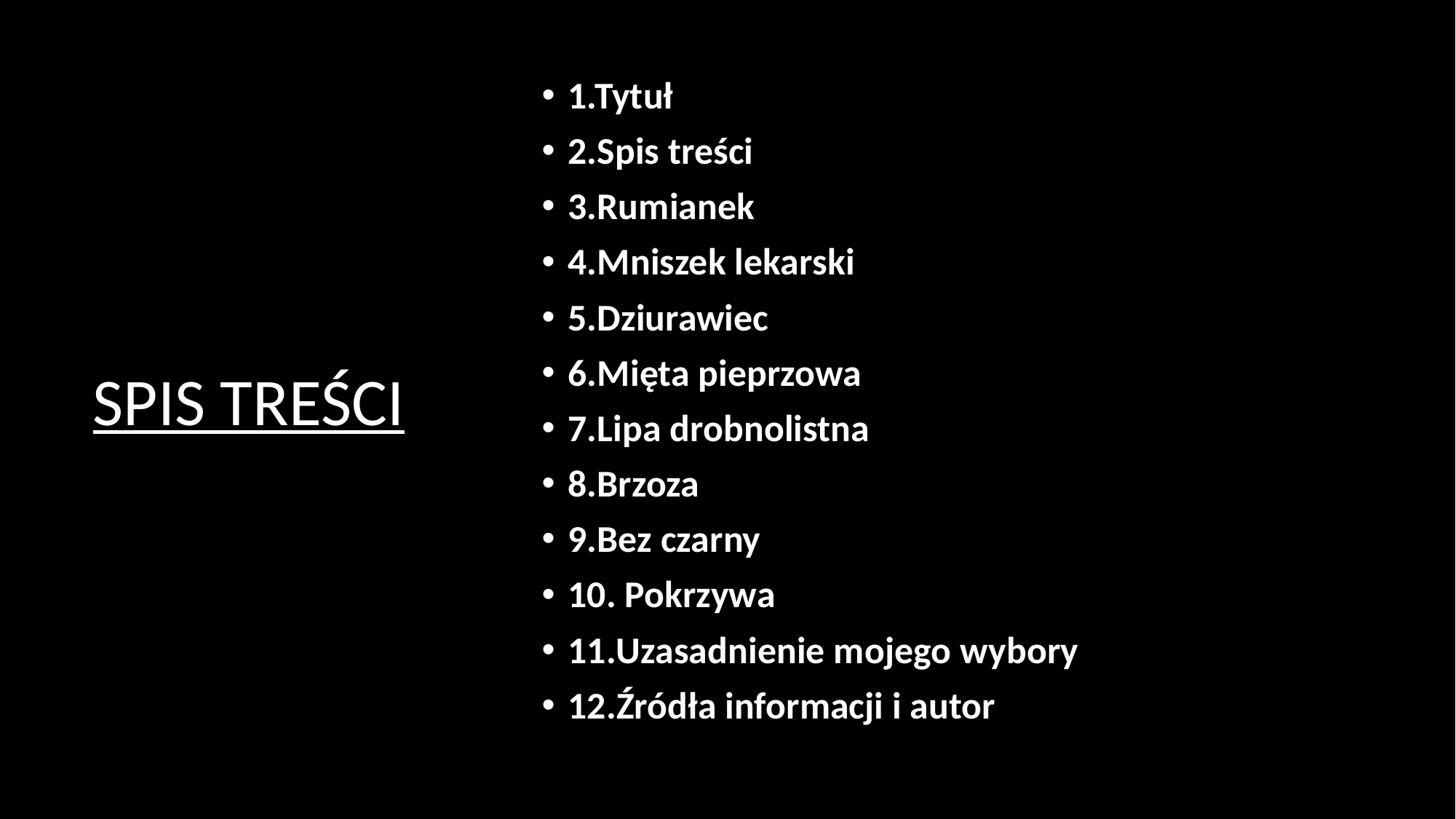

1.Tytuł
2.Spis treści
3.Rumianek
4.Mniszek lekarski
5.Dziurawiec
6.Mięta pieprzowa
7.Lipa drobnolistna
8.Brzoza
9.Bez czarny
10. Pokrzywa
11.Uzasadnienie mojego wybory
12.Źródła informacji i autor

# SPIS TREŚCI